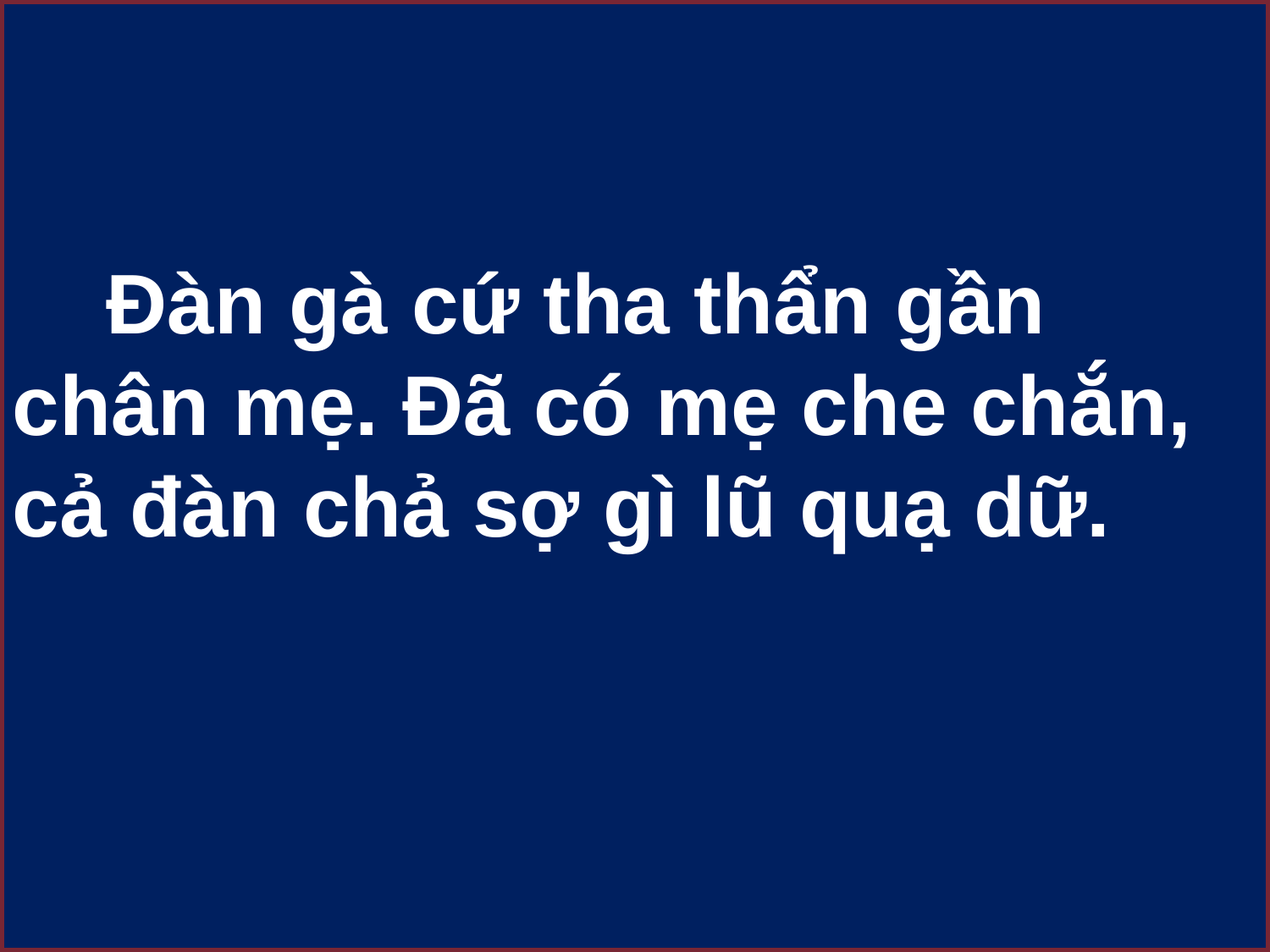

#
    Đàn gà cứ tha thẩn gần chân mẹ. Đã có mẹ che chắn, cả đàn chả sợ gì lũ quạ dữ.